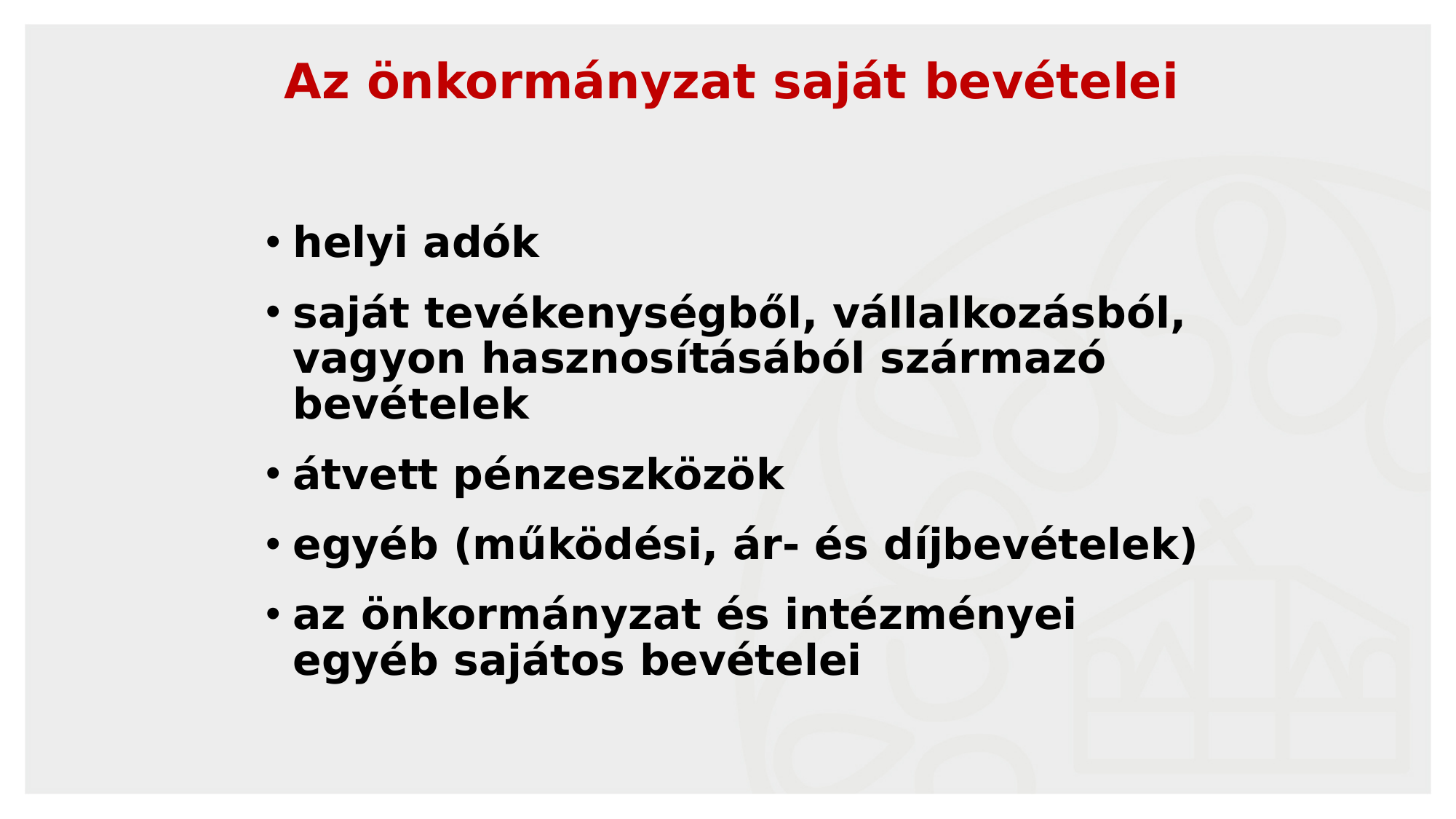

# Az önkormányzat saját bevételei

helyi adók
saját tevékenységből, vállalkozásból, vagyon hasznosításából származó bevételek
átvett pénzeszközök
egyéb (működési, ár- és díjbevételek)
az önkormányzat és intézményei egyéb sajátos bevételei